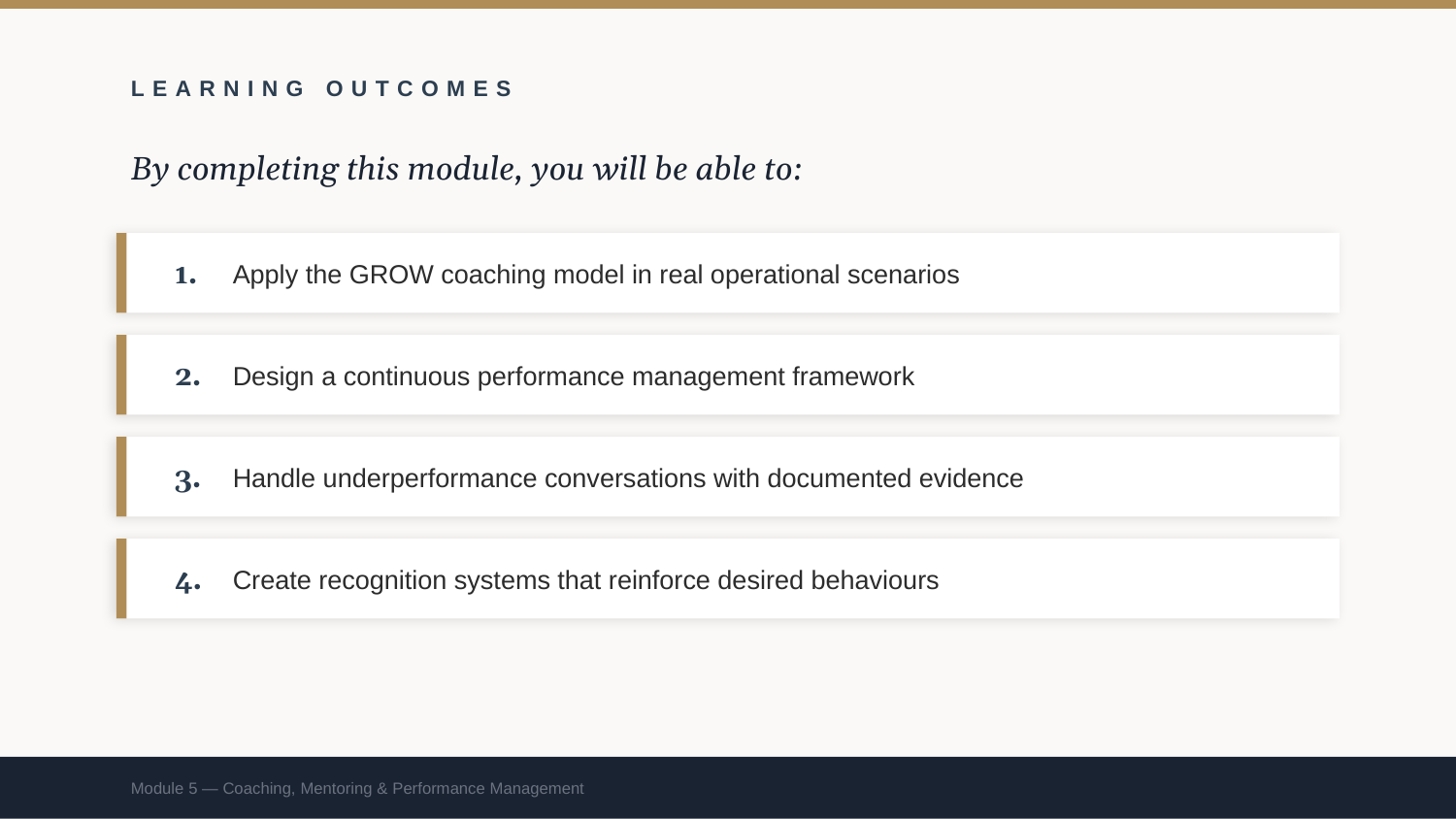

LEARNING OUTCOMES
By completing this module, you will be able to:

1.
Apply the GROW coaching model in real operational scenarios

2.
Design a continuous performance management framework

3.
Handle underperformance conversations with documented evidence

4.
Create recognition systems that reinforce desired behaviours

Module 5 — Coaching, Mentoring & Performance Management